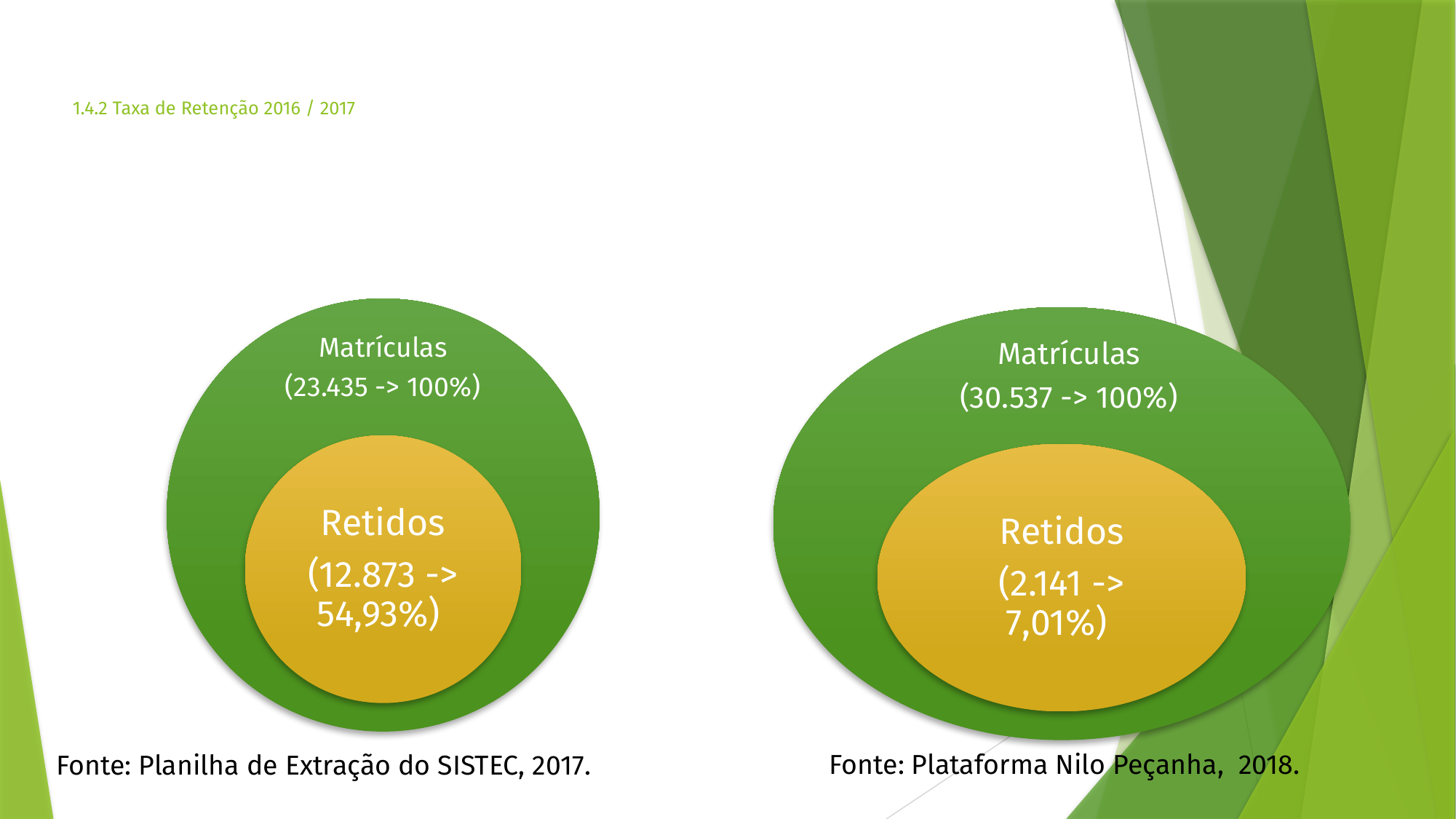

# 1.4.2 Taxa de Retenção 2016 / 2017
Matrículas
(23.435 -> 100%)
Retidos
(12.873 -> 54,93%)

Matrículas
(30.537 -> 100%)

Retidos
(2.141 -> 7,01%)
Fonte: Plataforma Nilo Peçanha,  2018.
Fonte: Planilha de Extração do SISTEC, 2017.